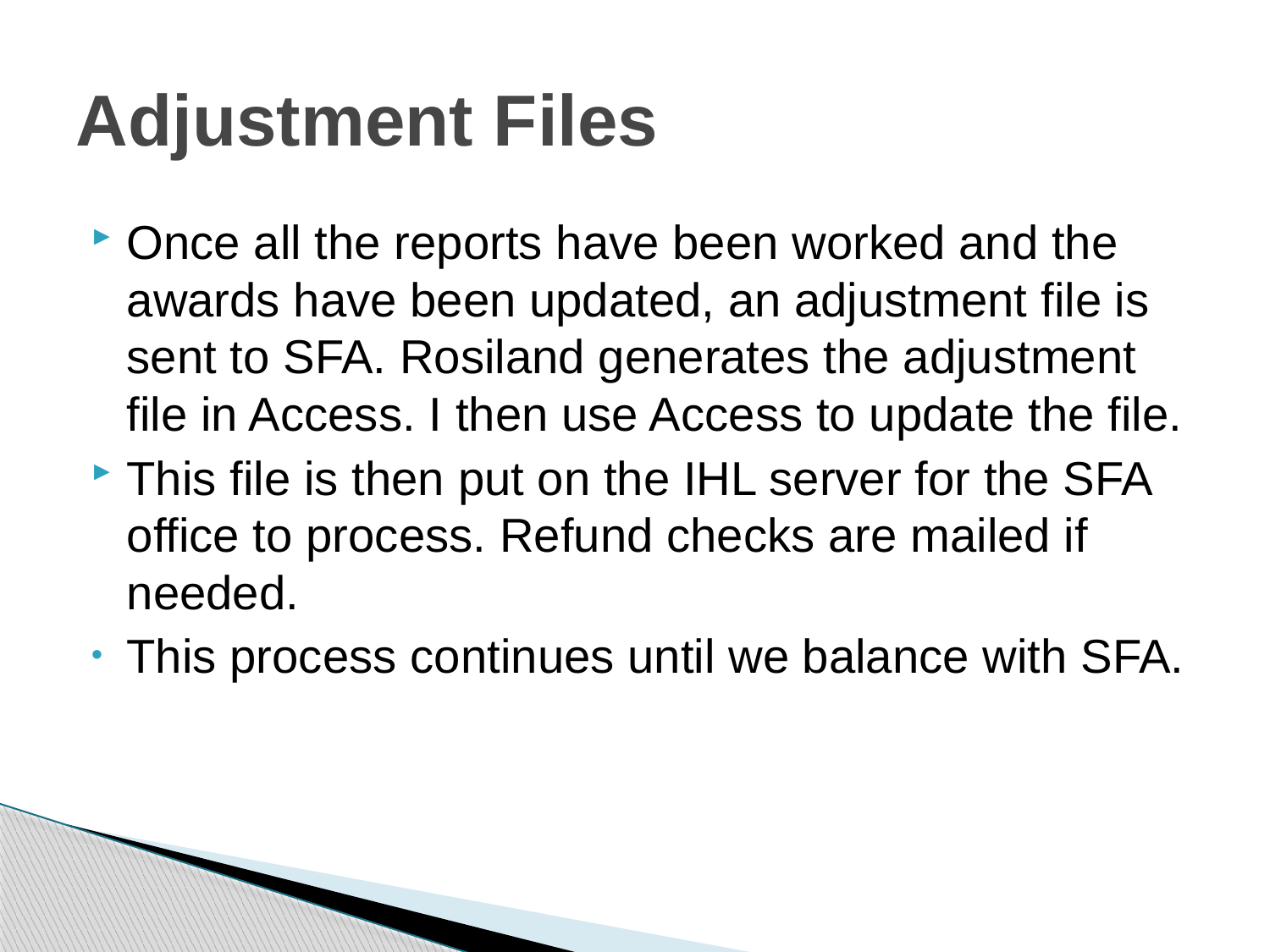

# Adjustment Files
Once all the reports have been worked and the awards have been updated, an adjustment file is sent to SFA. Rosiland generates the adjustment file in Access. I then use Access to update the file.
This file is then put on the IHL server for the SFA office to process. Refund checks are mailed if needed.
This process continues until we balance with SFA.